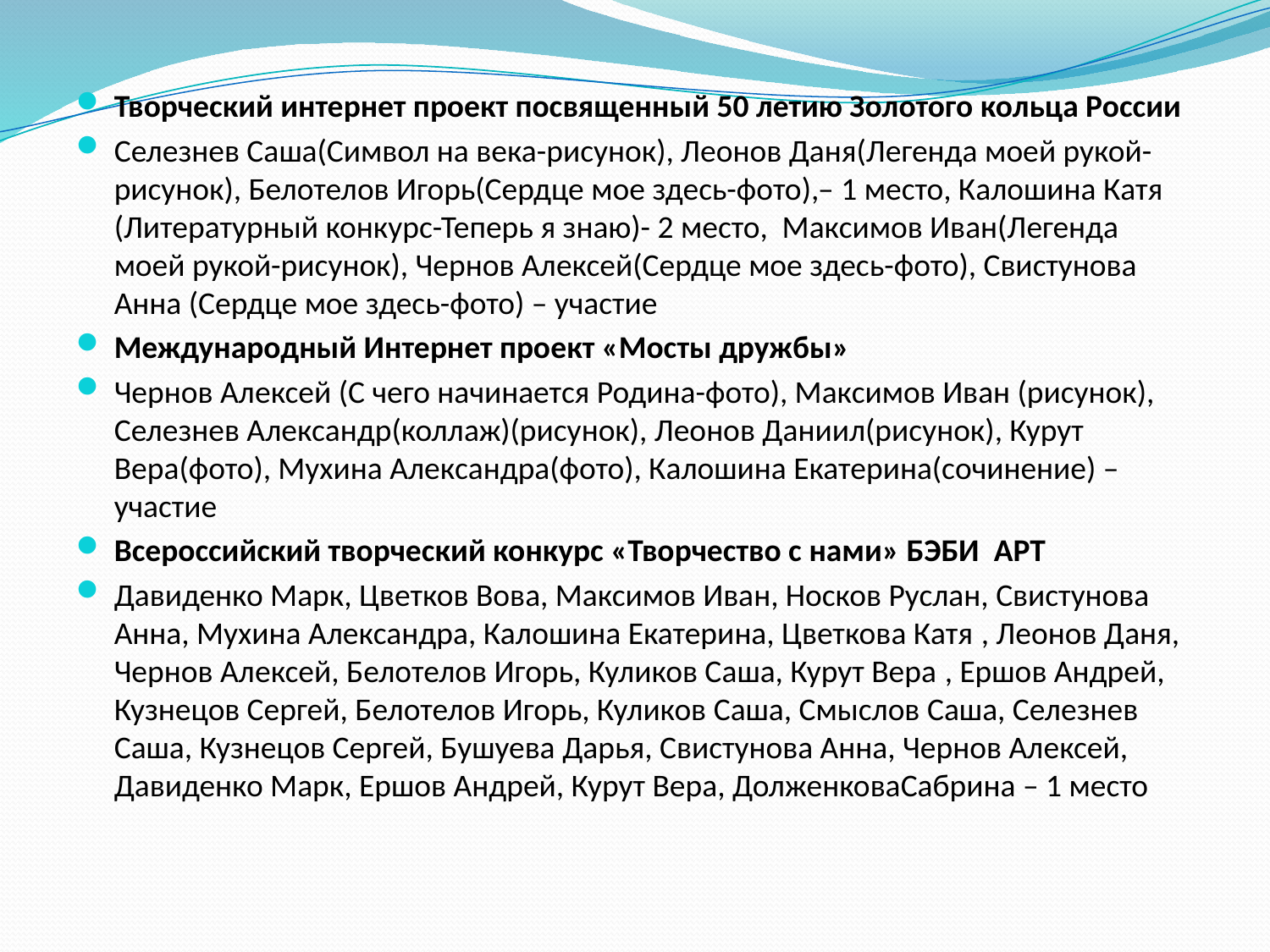

Творческий интернет проект посвященный 50 летию Золотого кольца России
Селезнев Саша(Символ на века-рисунок), Леонов Даня(Легенда моей рукой-рисунок), Белотелов Игорь(Сердце мое здесь-фото),– 1 место, Калошина Катя (Литературный конкурс-Теперь я знаю)- 2 место,  Максимов Иван(Легенда моей рукой-рисунок), Чернов Алексей(Сердце мое здесь-фото), Свистунова Анна (Сердце мое здесь-фото) – участие
Международный Интернет проект «Мосты дружбы»
Чернов Алексей (С чего начинается Родина-фото), Максимов Иван (рисунок), Селезнев Александр(коллаж)(рисунок), Леонов Даниил(рисунок), Курут Вера(фото), Мухина Александра(фото), Калошина Екатерина(сочинение) – участие
Всероссийский творческий конкурс «Творчество с нами» БЭБИ  АРТ
Давиденко Марк, Цветков Вова, Максимов Иван, Носков Руслан, Свистунова Анна, Мухина Александра, Калошина Екатерина, Цветкова Катя , Леонов Даня,  Чернов Алексей, Белотелов Игорь, Куликов Саша, Курут Вера , Ершов Андрей, Кузнецов Сергей, Белотелов Игорь, Куликов Саша, Смыслов Саша, Селезнев Саша, Кузнецов Сергей, Бушуева Дарья, Свистунова Анна, Чернов Алексей, Давиденко Марк, Ершов Андрей, Курут Вера, ДолженковаСабрина – 1 место